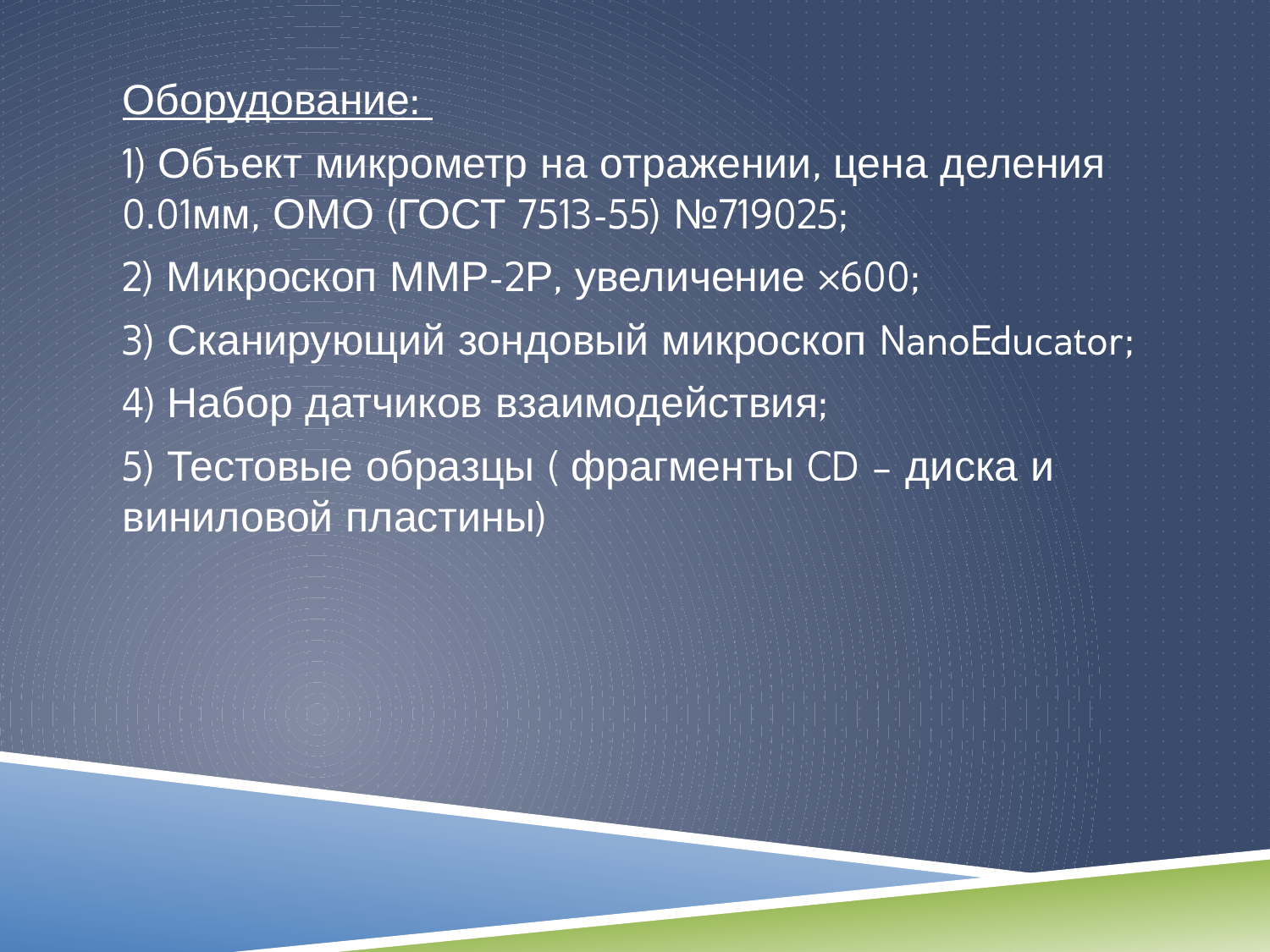

Оборудование:
1) Объект микрометр на отражении, цена деления 0.01мм, ОМО (ГОСТ 7513-55) №719025;
2) Микроскоп ММР-2Р, увеличение ×600;
3) Сканирующий зондовый микроскоп NanoEducator;
4) Набор датчиков взаимодействия;
5) Тестовые образцы ( фрагменты CD – диска и виниловой пластины)

#